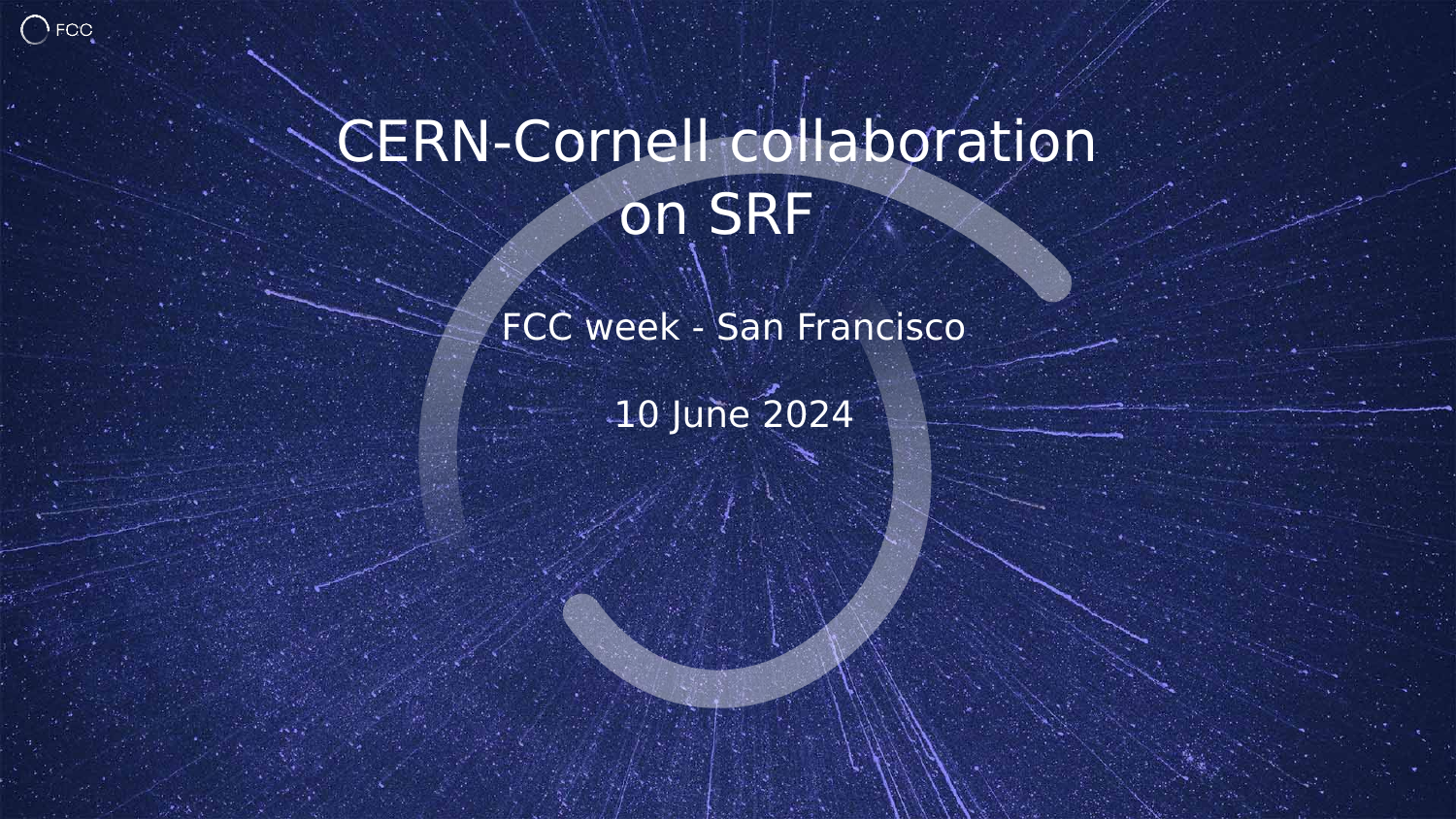

# CERN-Cornell collaboration on SRF
FCC week - San Francisco

10 June 2024